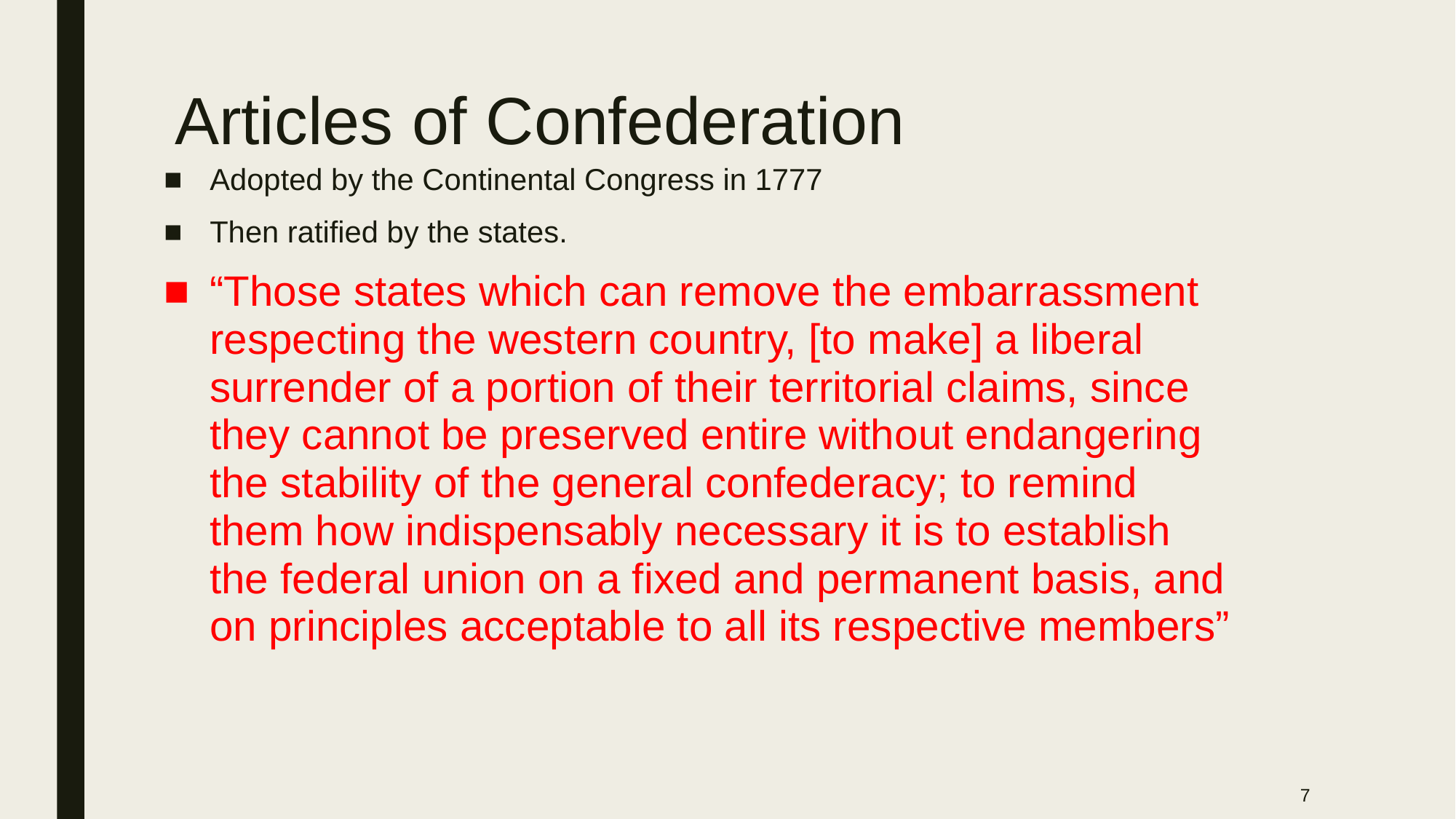

# Articles of Confederation
Adopted by the Continental Congress in 1777
Then ratified by the states.
“Those states which can remove the embarrassment respecting the western country, [to make] a liberal surrender of a portion of their territorial claims, since they cannot be preserved entire without endangering the stability of the general confederacy; to remind them how indispensably necessary it is to establish the federal union on a fixed and permanent basis, and on principles acceptable to all its respective members”
7